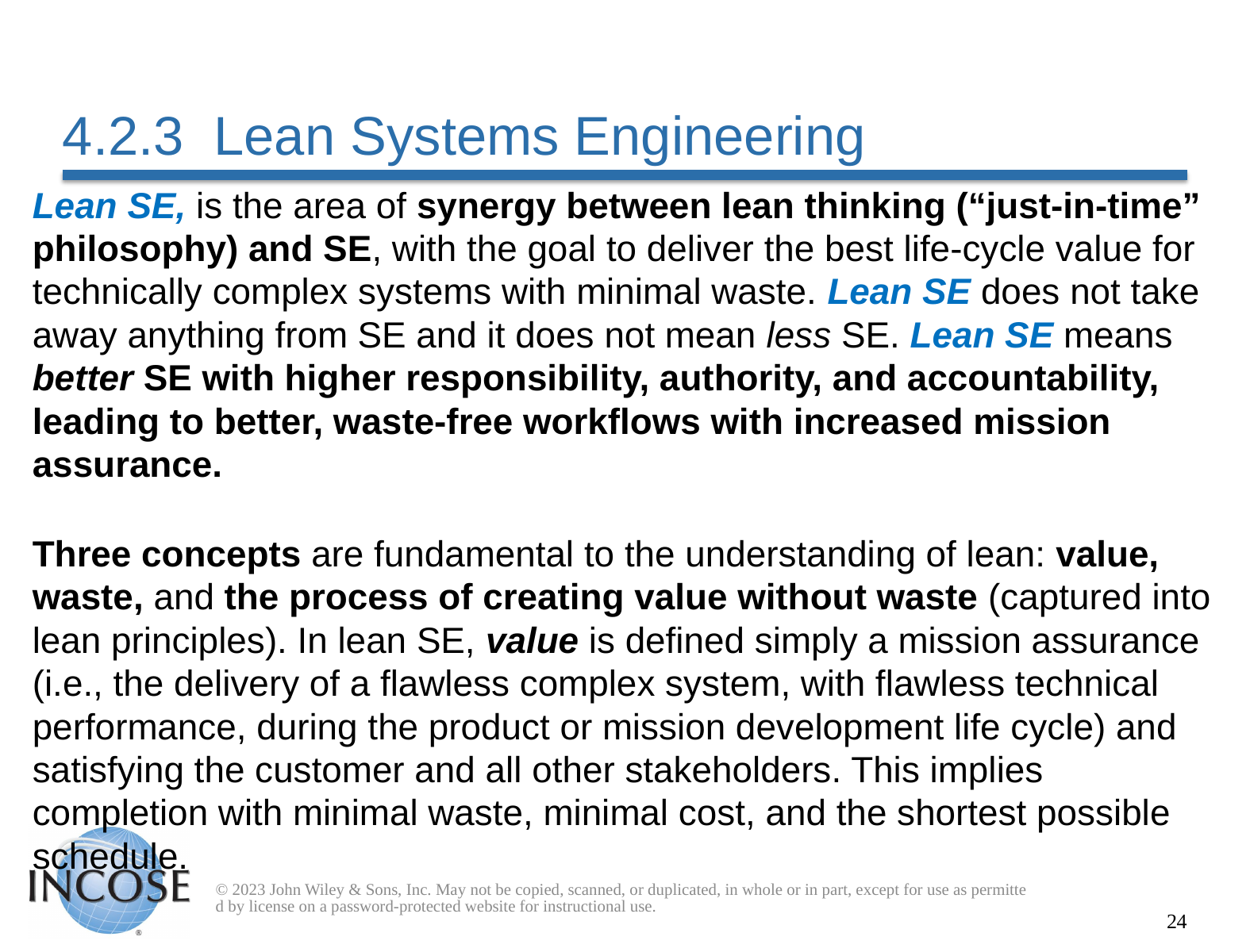

# 4.2.3  Lean Systems Engineering
Lean SE, is the area of synergy between lean thinking (“just-in-time” philosophy) and SE, with the goal to deliver the best life-cycle value for technically complex systems with minimal waste. Lean SE does not take away anything from SE and it does not mean less SE. Lean SE means better SE with higher responsibility, authority, and accountability, leading to better, waste-free workflows with increased mission assurance.

Three concepts are fundamental to the understanding of lean: value, waste, and the process of creating value without waste (captured into lean principles). In lean SE, value is defined simply a mission assurance (i.e., the delivery of a flawless complex system, with flawless technical performance, during the product or mission development life cycle) and satisfying the customer and all other stakeholders. This implies completion with minimal waste, minimal cost, and the shortest possible schedule.

© 2023 John Wiley & Sons, Inc. May not be copied, scanned, or duplicated, in whole or in part, except for use as permitted by license on a password-protected website for instructional use.
24